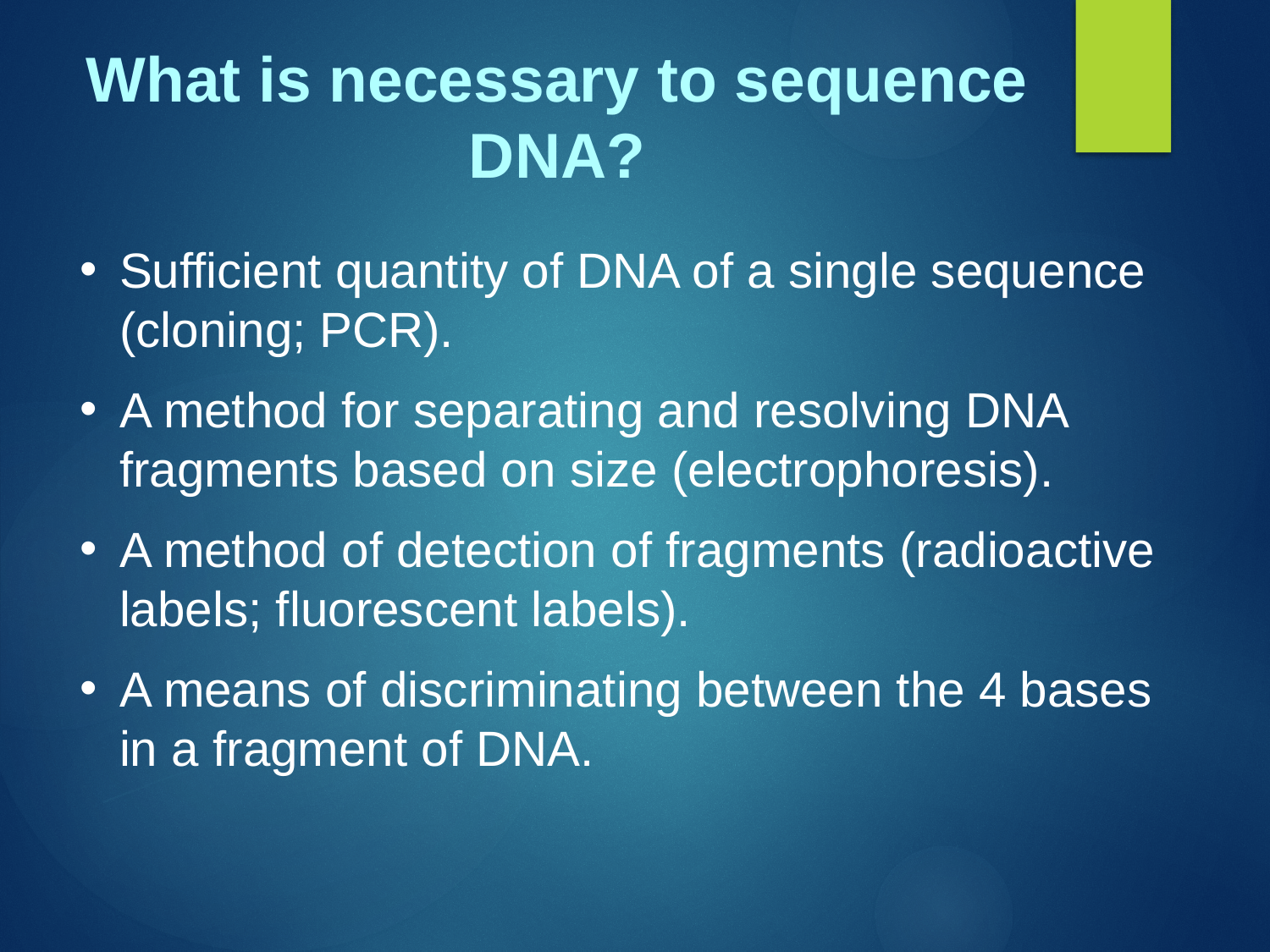

# What is necessary to sequence DNA?
Sufficient quantity of DNA of a single sequence (cloning; PCR).
A method for separating and resolving DNA fragments based on size (electrophoresis).
A method of detection of fragments (radioactive labels; fluorescent labels).
A means of discriminating between the 4 bases in a fragment of DNA.